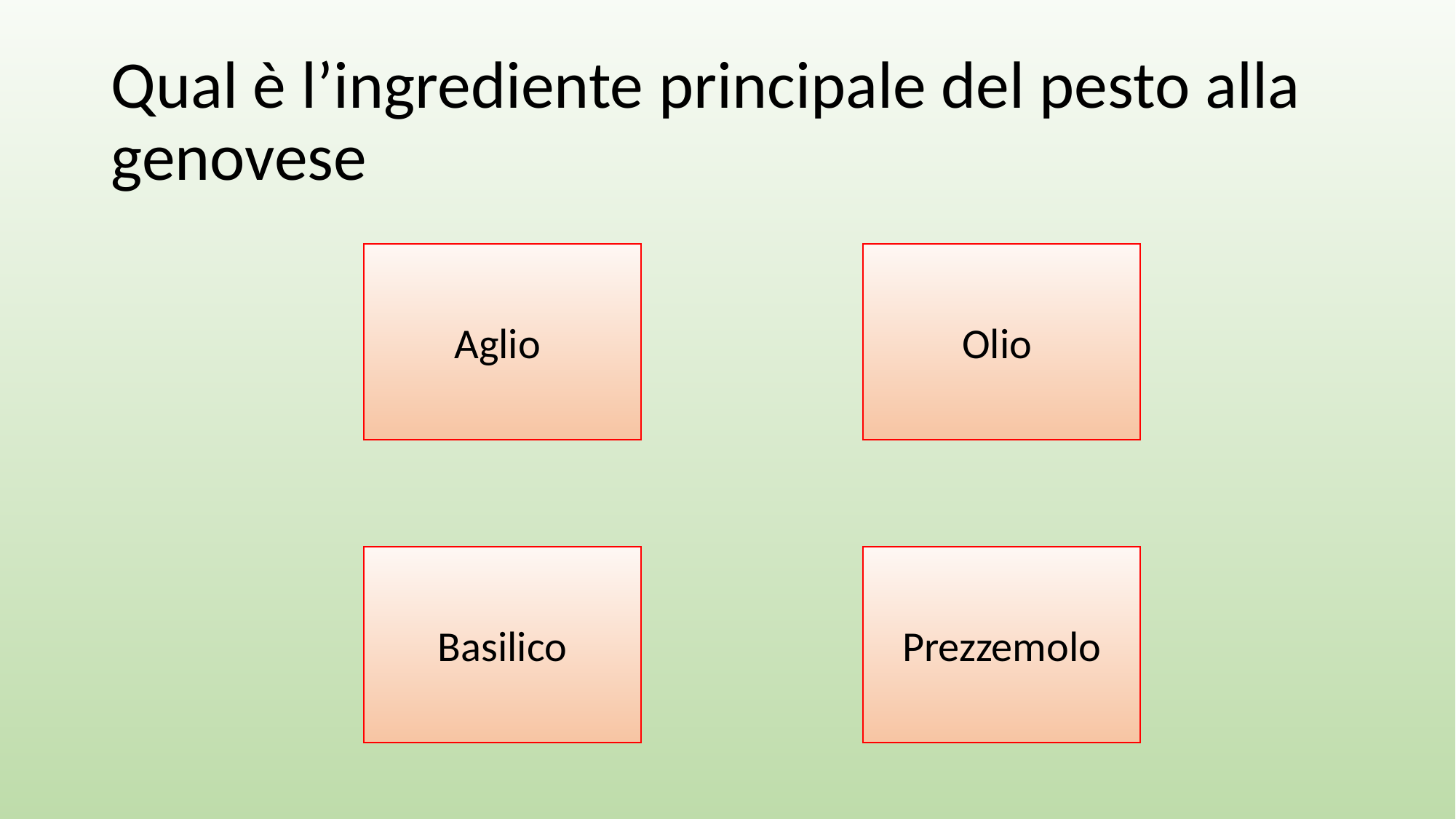

# Qual è l’ingrediente principale del pesto alla genovese
Aglio
Olio
Basilico
Prezzemolo